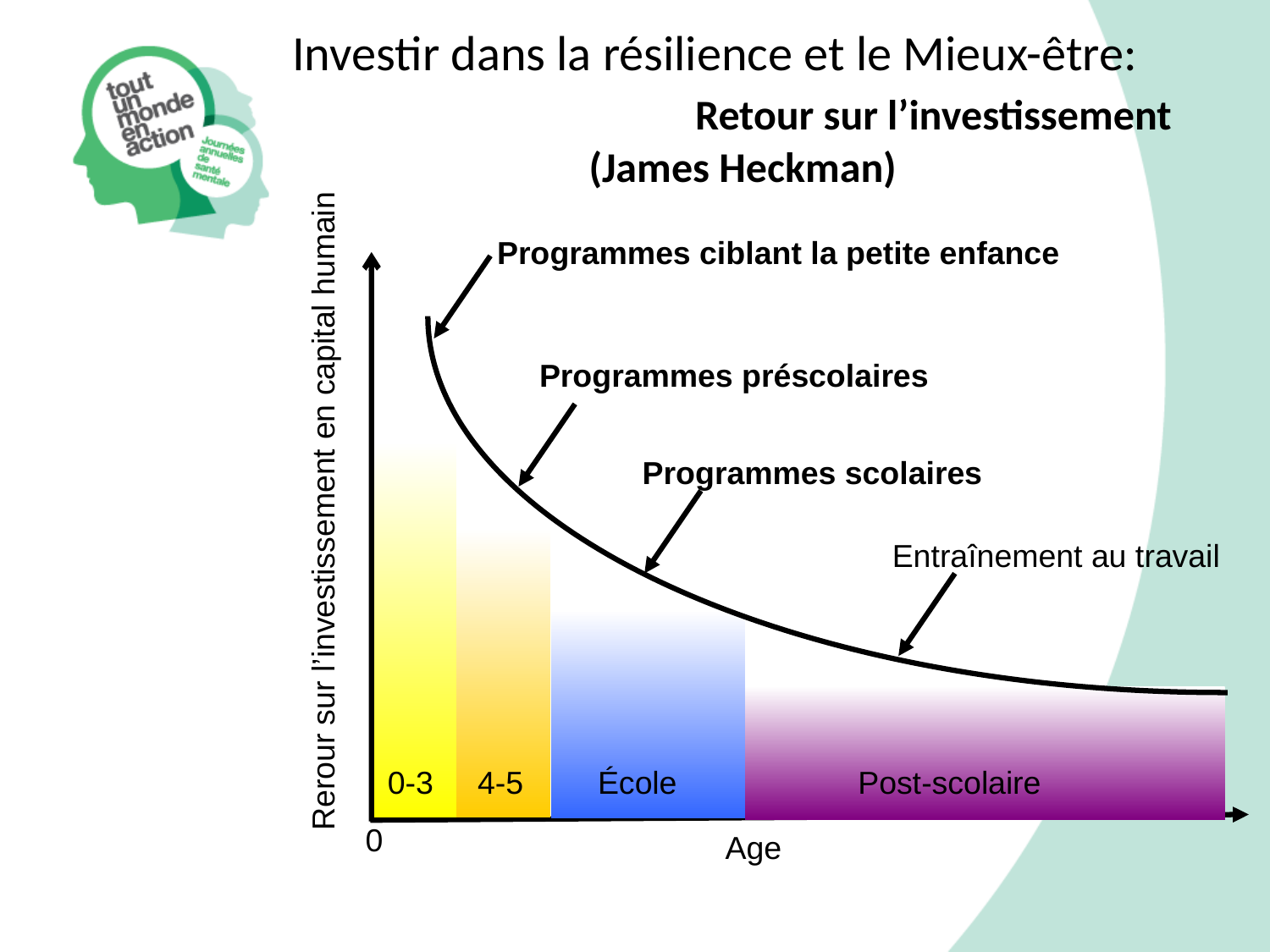

# Investir dans la résilience et le Mieux-être:                                        Retour sur l’investissement (James Heckman)
Rerour sur l’investissement en capital humain
Programmes ciblant la petite enfance

Programmes préscolaires

Programmes scolaires

Entraînement au travail

0-3
4-5
École
Post-scolaire
0

Age